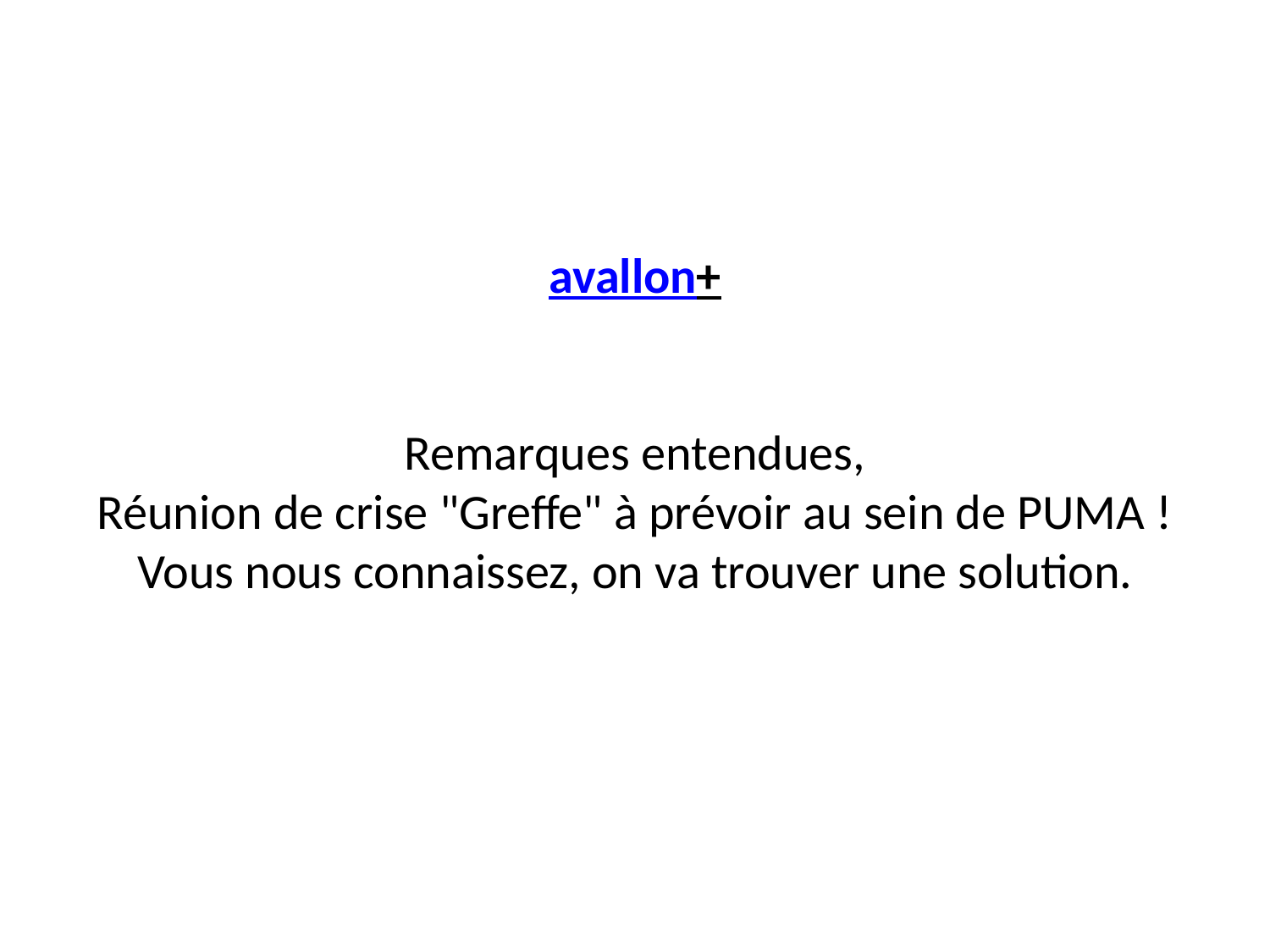

# avallon+ Remarques entendues, Réunion de crise "Greffe" à prévoir au sein de PUMA ! Vous nous connaissez, on va trouver une solution.